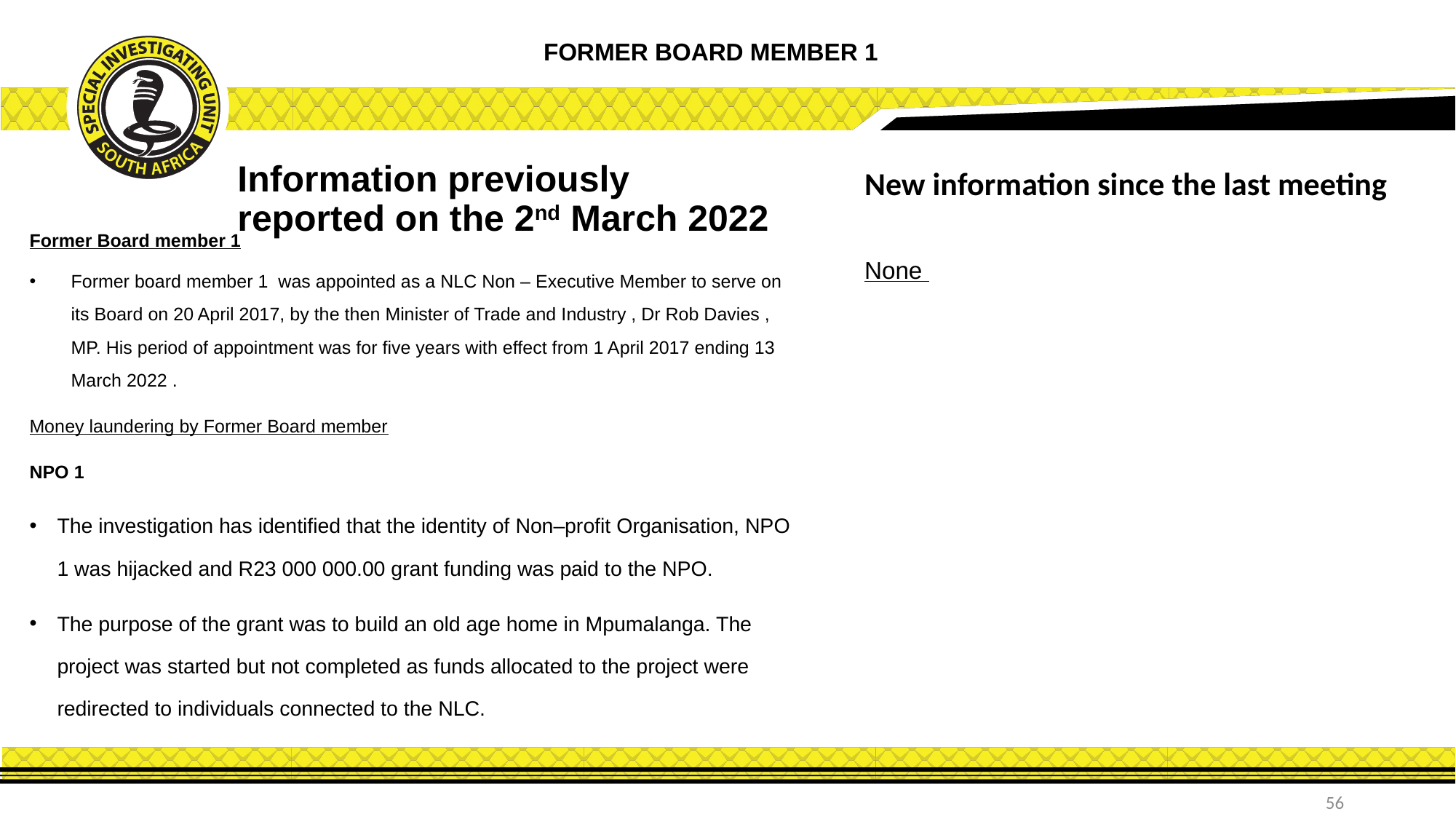

FORMER BOARD MEMBER 1
New information since the last meeting
Information previously reported on the 2nd March 2022

Former Board member 1
Former board member 1  was appointed as a NLC Non – Executive Member to serve on its Board on 20 April 2017, by the then Minister of Trade and Industry , Dr Rob Davies , MP. His period of appointment was for five years with effect from 1 April 2017 ending 13 March 2022 .
Money laundering by Former Board member
NPO 1
The investigation has identified that the identity of Non–profit Organisation, NPO 1 was hijacked and R23 000 000.00 grant funding was paid to the NPO.
The purpose of the grant was to build an old age home in Mpumalanga. The project was started but not completed as funds allocated to the project were redirected to individuals connected to the NLC.

None
56